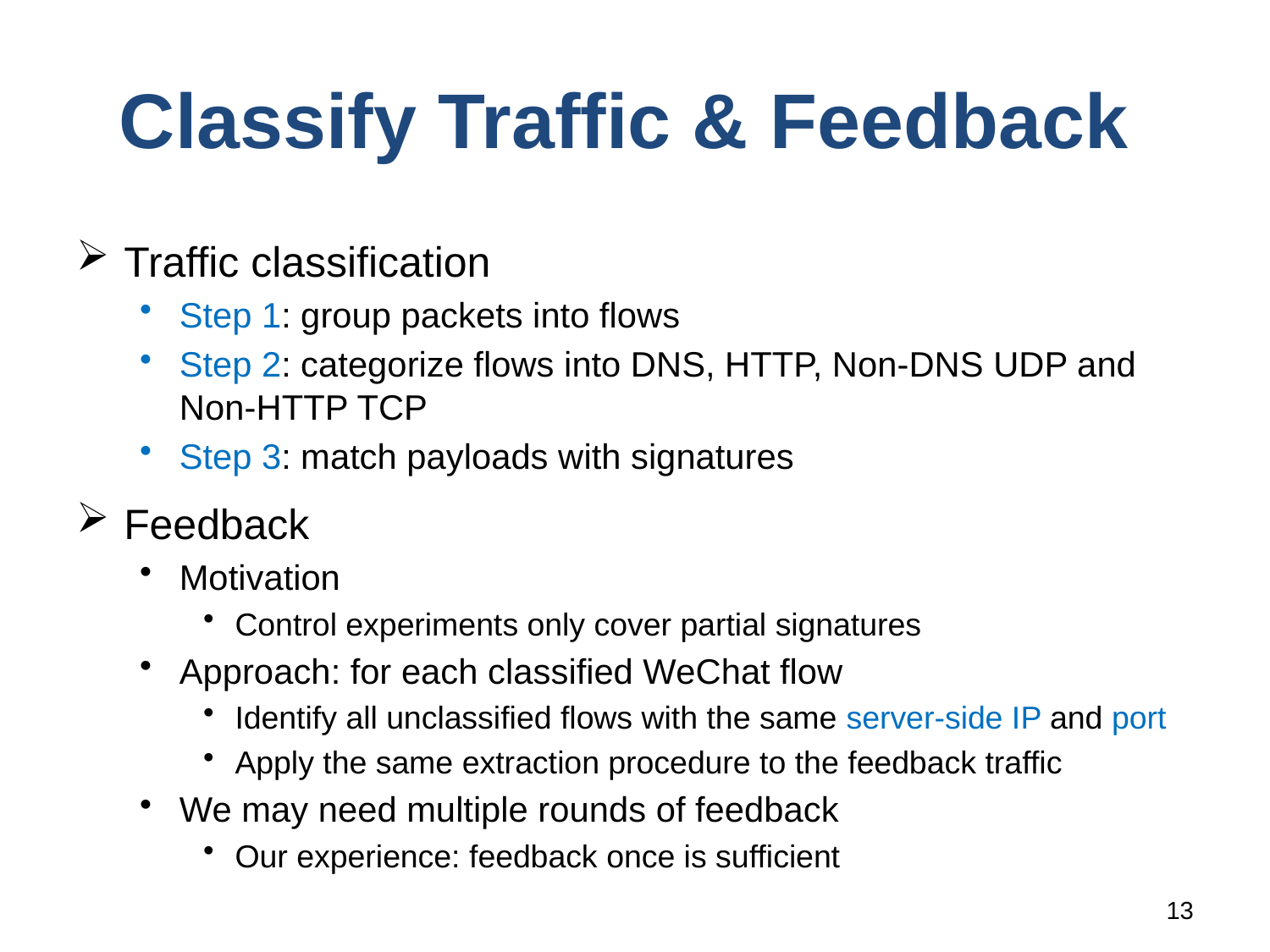

# Classify Traffic & Feedback
Traffic classification
Step 1: group packets into flows
Step 2: categorize flows into DNS, HTTP, Non-DNS UDP and Non-HTTP TCP
Step 3: match payloads with signatures
Feedback
Motivation
Control experiments only cover partial signatures
Approach: for each classified WeChat flow
Identify all unclassified flows with the same server-side IP and port
Apply the same extraction procedure to the feedback traffic
We may need multiple rounds of feedback
Our experience: feedback once is sufficient
13